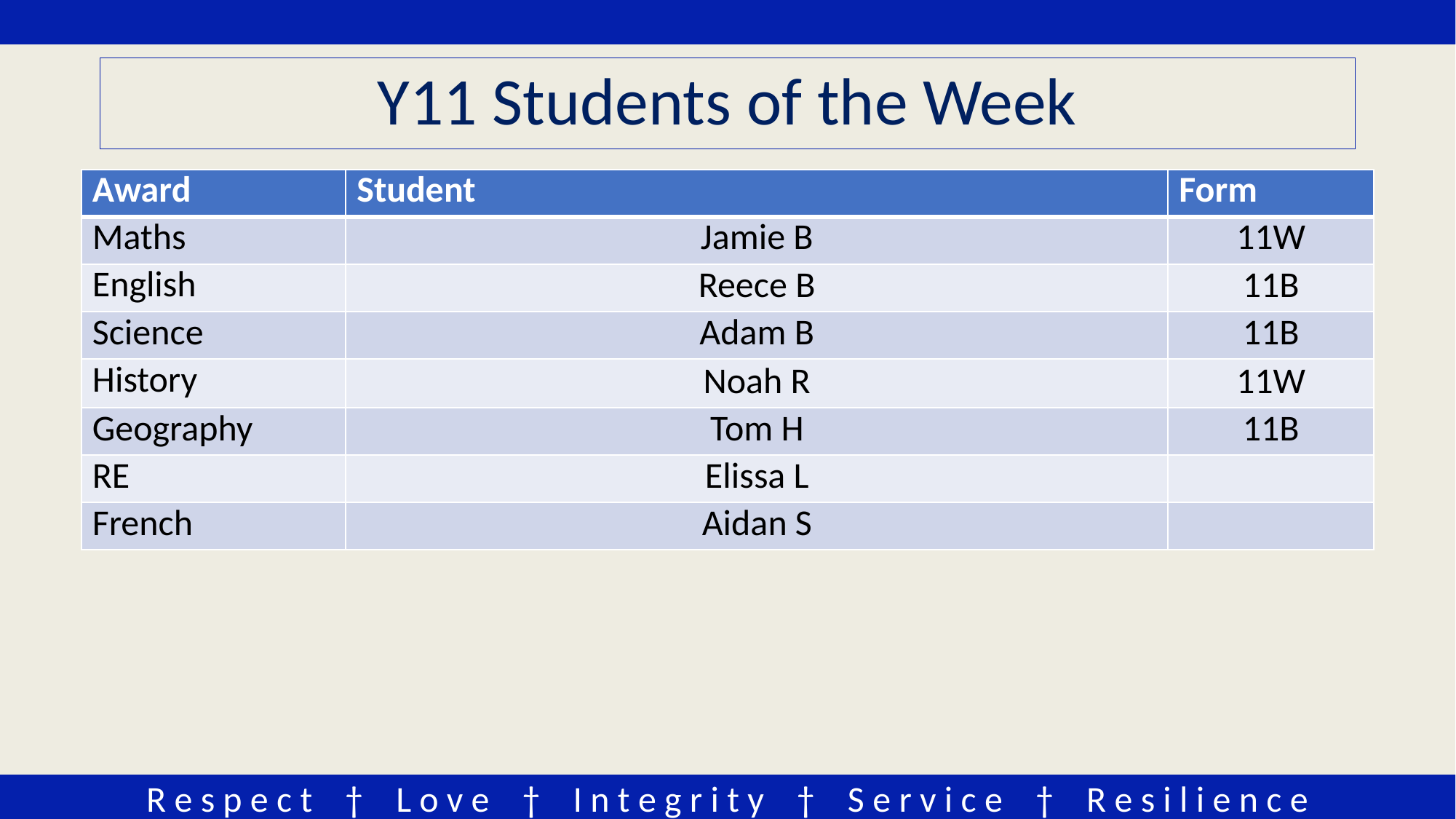

# Y11 Students of the Week
| Award | Student | Form |
| --- | --- | --- |
| Maths | Jamie B | 11W |
| English | Reece B | 11B |
| Science | Adam B | 11B |
| History | Noah R | 11W |
| Geography | Tom H | 11B |
| RE | Elissa L |  |
| French | Aidan S |  |